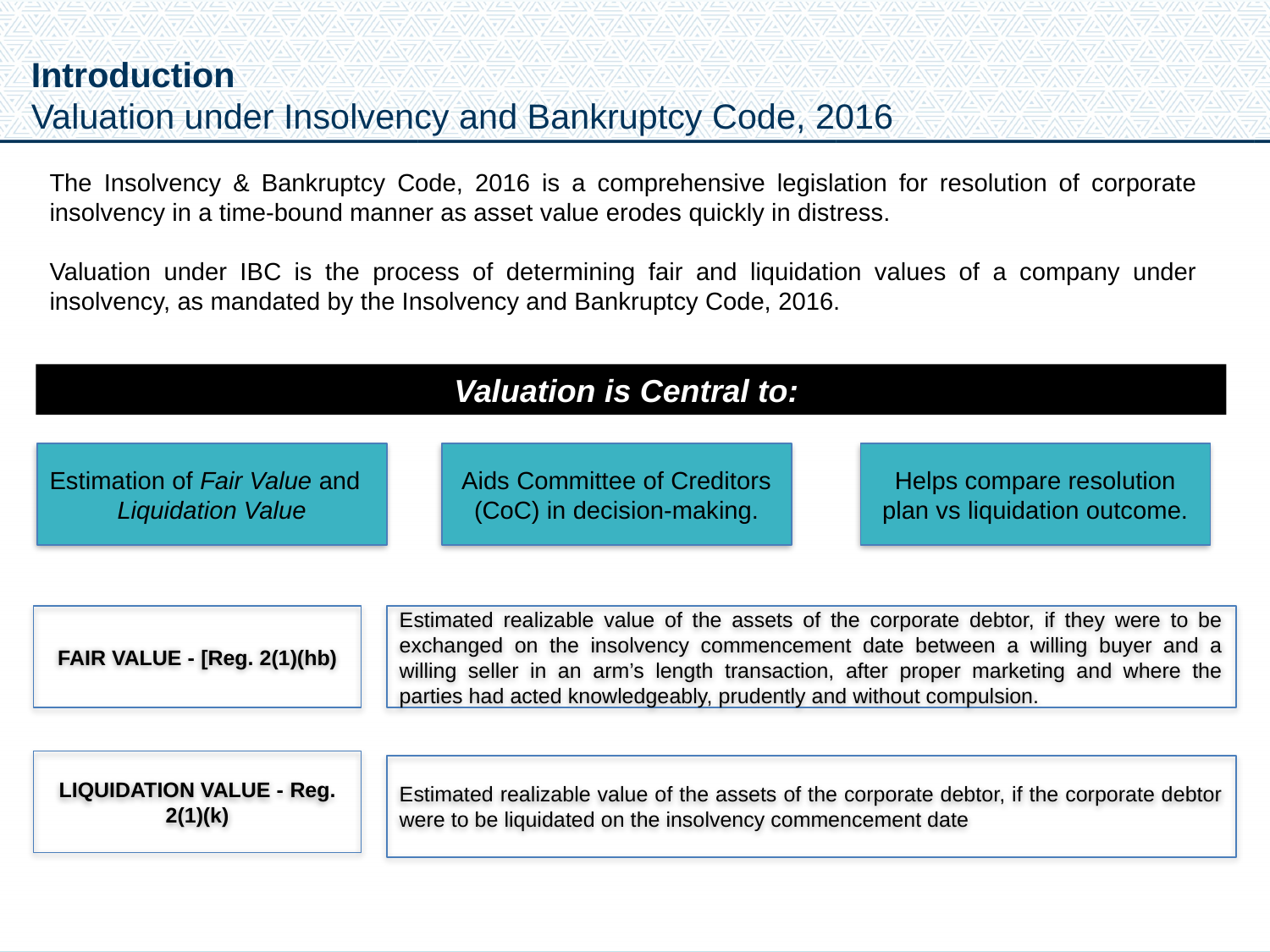

Introduction
Valuation under Insolvency and Bankruptcy Code, 2016

The Insolvency & Bankruptcy Code, 2016 is a comprehensive legislation for resolution of corporate insolvency in a time-bound manner as asset value erodes quickly in distress.

Valuation under IBC is the process of determining fair and liquidation values of a company under insolvency, as mandated by the Insolvency and Bankruptcy Code, 2016.
Valuation is Central to:
Estimation of Fair Value and
Liquidation Value
Aids Committee of Creditors (CoC) in decision-making.
Helps compare resolution plan vs liquidation outcome.
FAIR VALUE - [Reg. 2(1)(hb)
Estimated realizable value of the assets of the corporate debtor, if they were to be exchanged on the insolvency commencement date between a willing buyer and a willing seller in an arm’s length transaction, after proper marketing and where the parties had acted knowledgeably, prudently and without compulsion.
LIQUIDATION VALUE - Reg. 2(1)(k)
Estimated realizable value of the assets of the corporate debtor, if the corporate debtor were to be liquidated on the insolvency commencement date
3